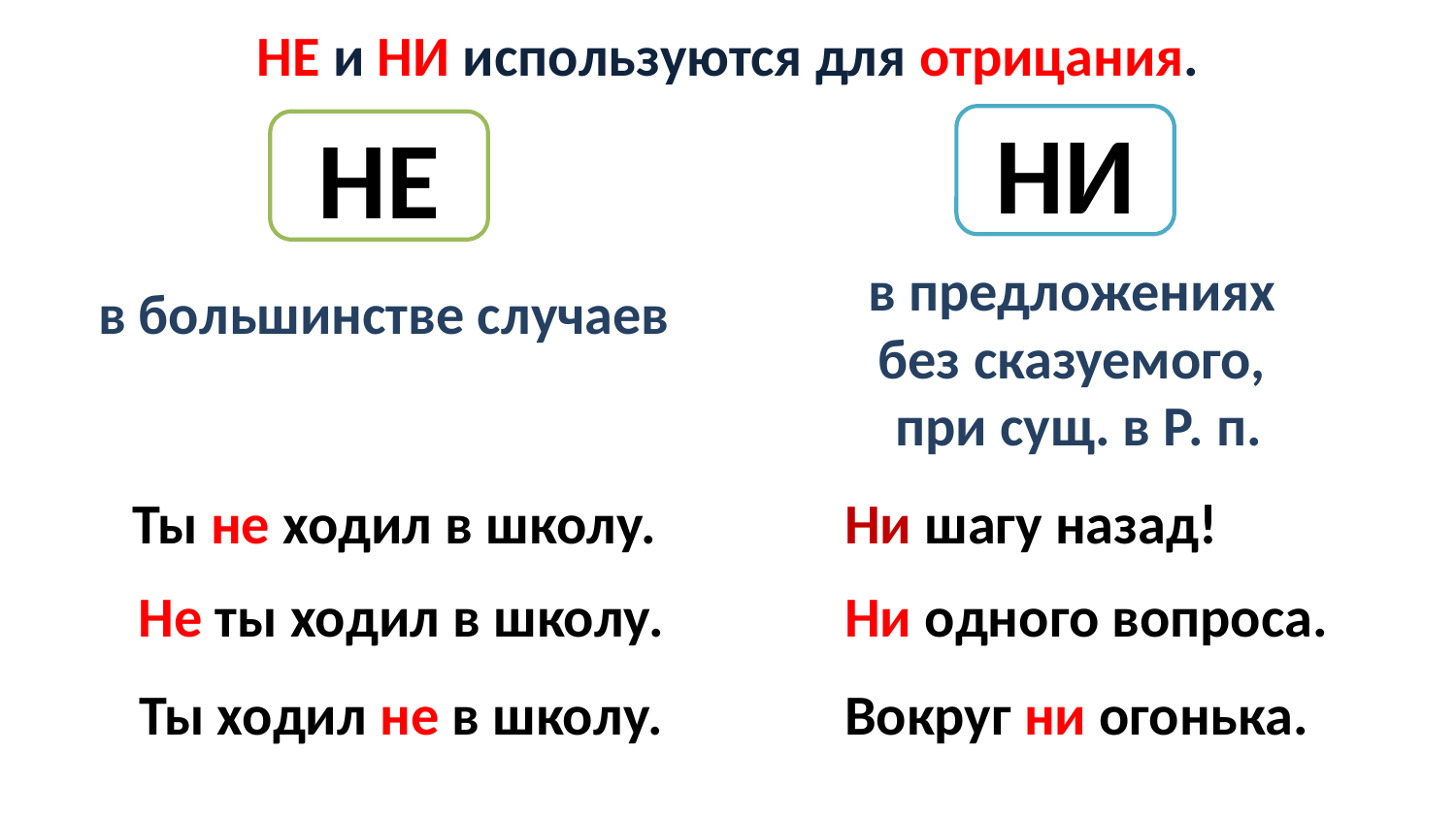

НЕ и НИ используются для отрицания.

НИ
НЕ
в предложениях
без сказуемого,
при сущ. в Р. п.
в большинстве случаев
Ты не ходил в школу.
Ни шагу назад!
Не ты ходил в школу.
Ни одного вопроса.
Ты ходил не в школу.
Вокруг ни огонька.